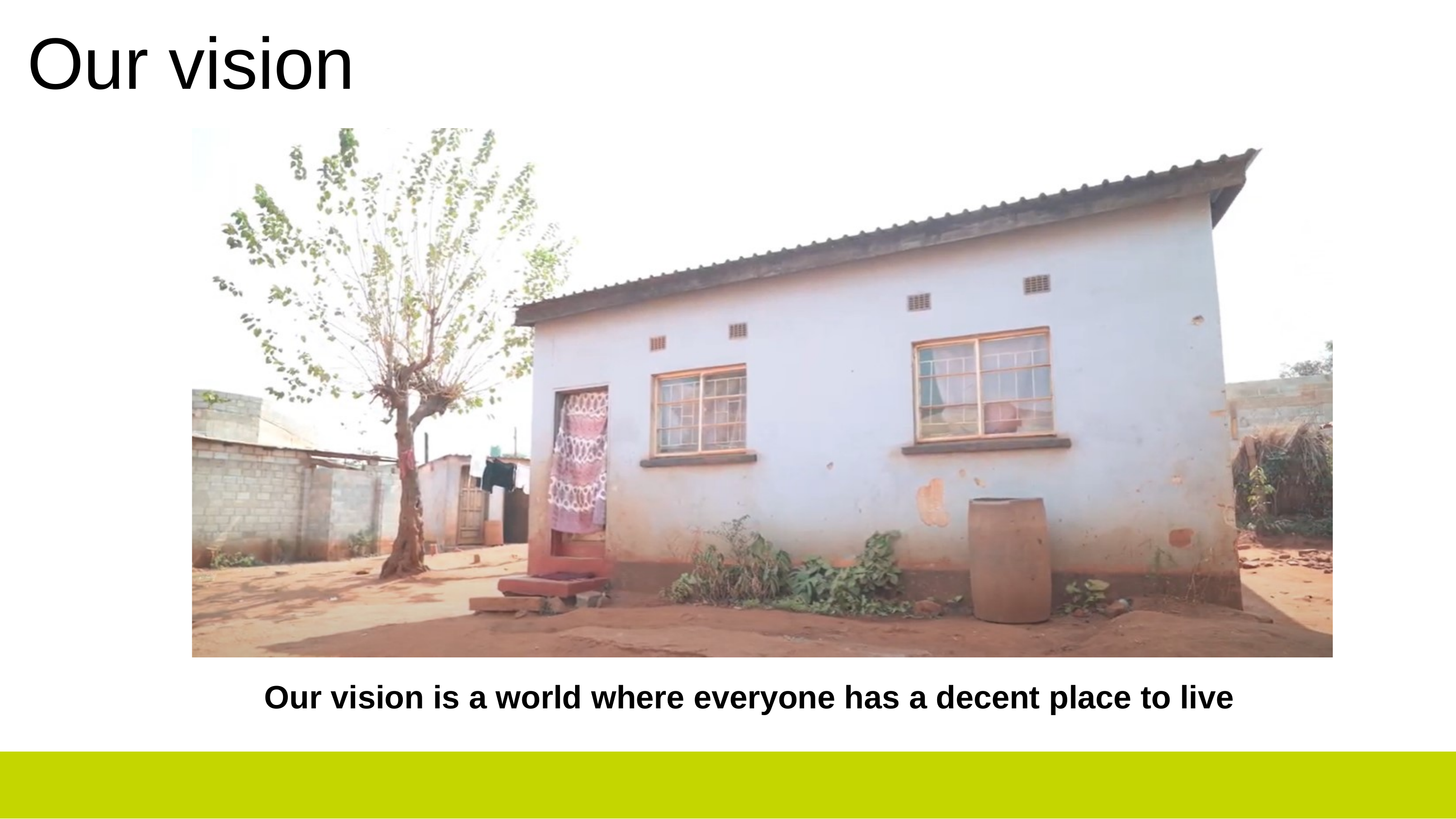

Our vision

Our vision is a world where everyone has a decent place to live